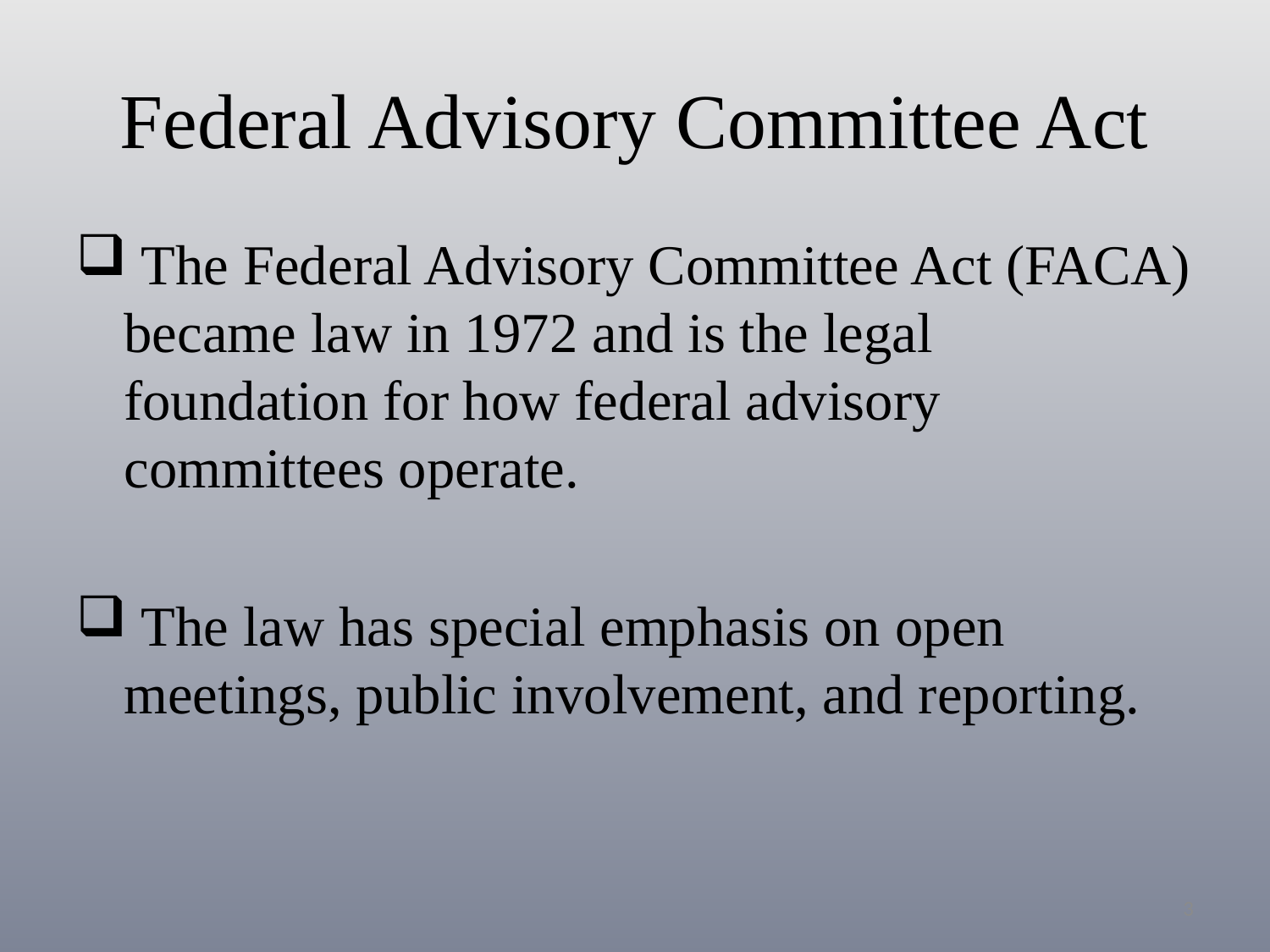

# Federal Advisory Committee Act
 The Federal Advisory Committee Act (FACA) became law in 1972 and is the legal foundation for how federal advisory committees operate.

 The law has special emphasis on open meetings, public involvement, and reporting.
3